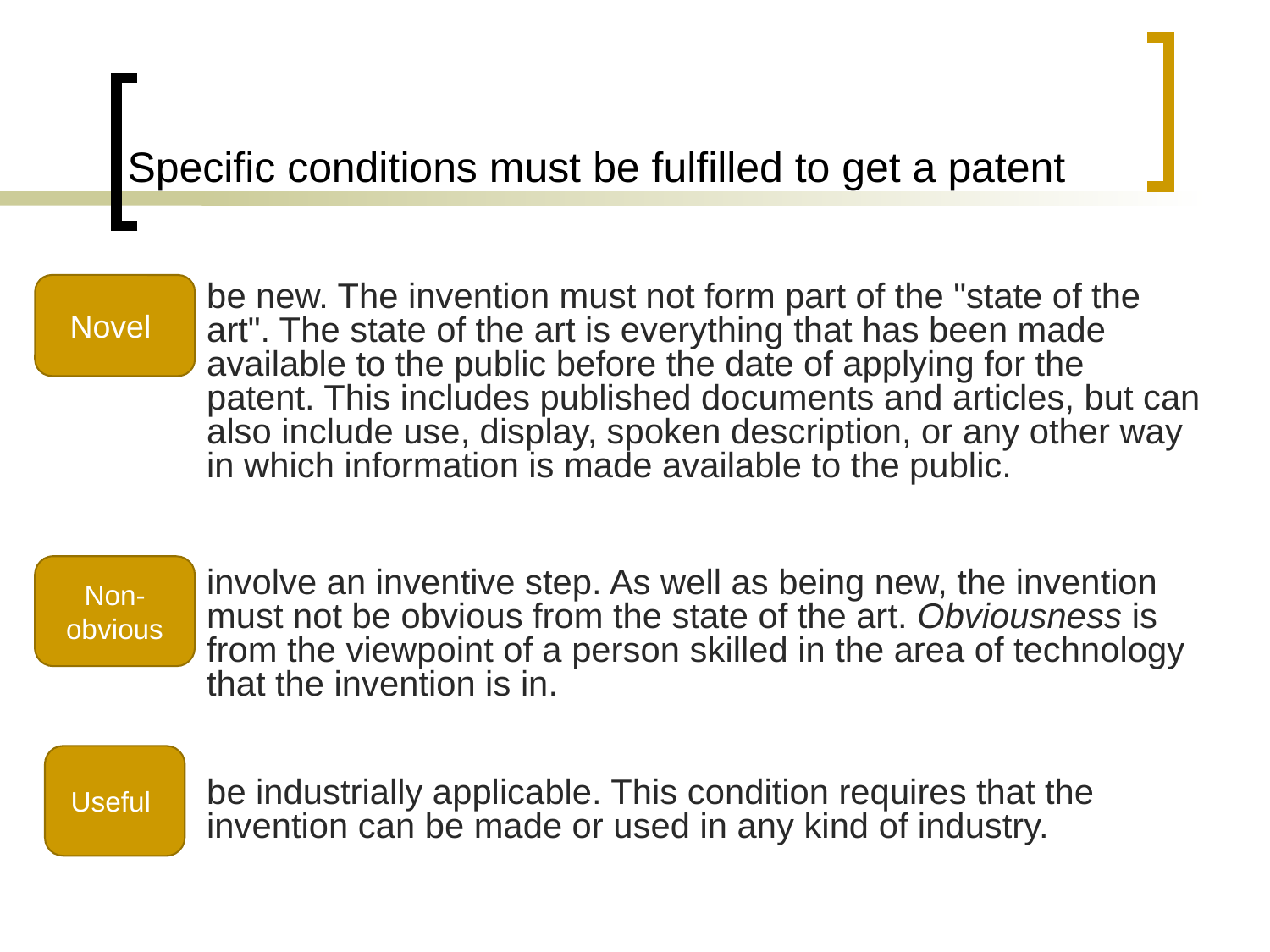

# Specific conditions must be fulfilled to get a patent
Novel
be new. The invention must not form part of the "state of the art". The state of the art is everything that has been made available to the public before the date of applying for the patent. This includes published documents and articles, but can also include use, display, spoken description, or any other way in which information is made available to the public.
involve an inventive step. As well as being new, the invention must not be obvious from the state of the art. Obviousness is from the viewpoint of a person skilled in the area of technology that the invention is in.
be industrially applicable. This condition requires that the invention can be made or used in any kind of industry.
Non-obvious
Useful